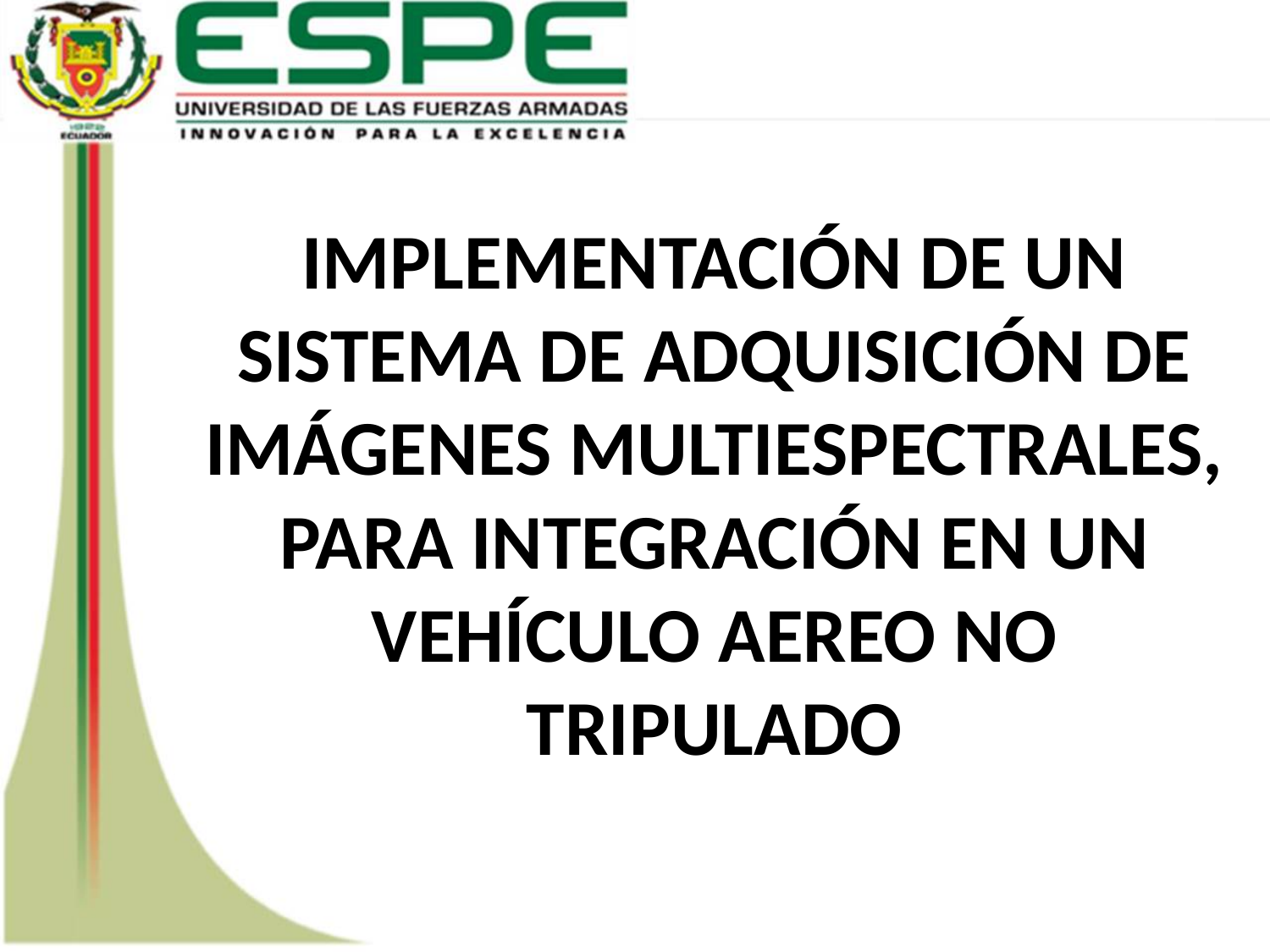

# IMPLEMENTACIÓN DE UN SISTEMA DE ADQUISICIÓN DE IMÁGENES MULTIESPECTRALES, PARA INTEGRACIÓN EN UN VEHÍCULO AEREO NO TRIPULADO